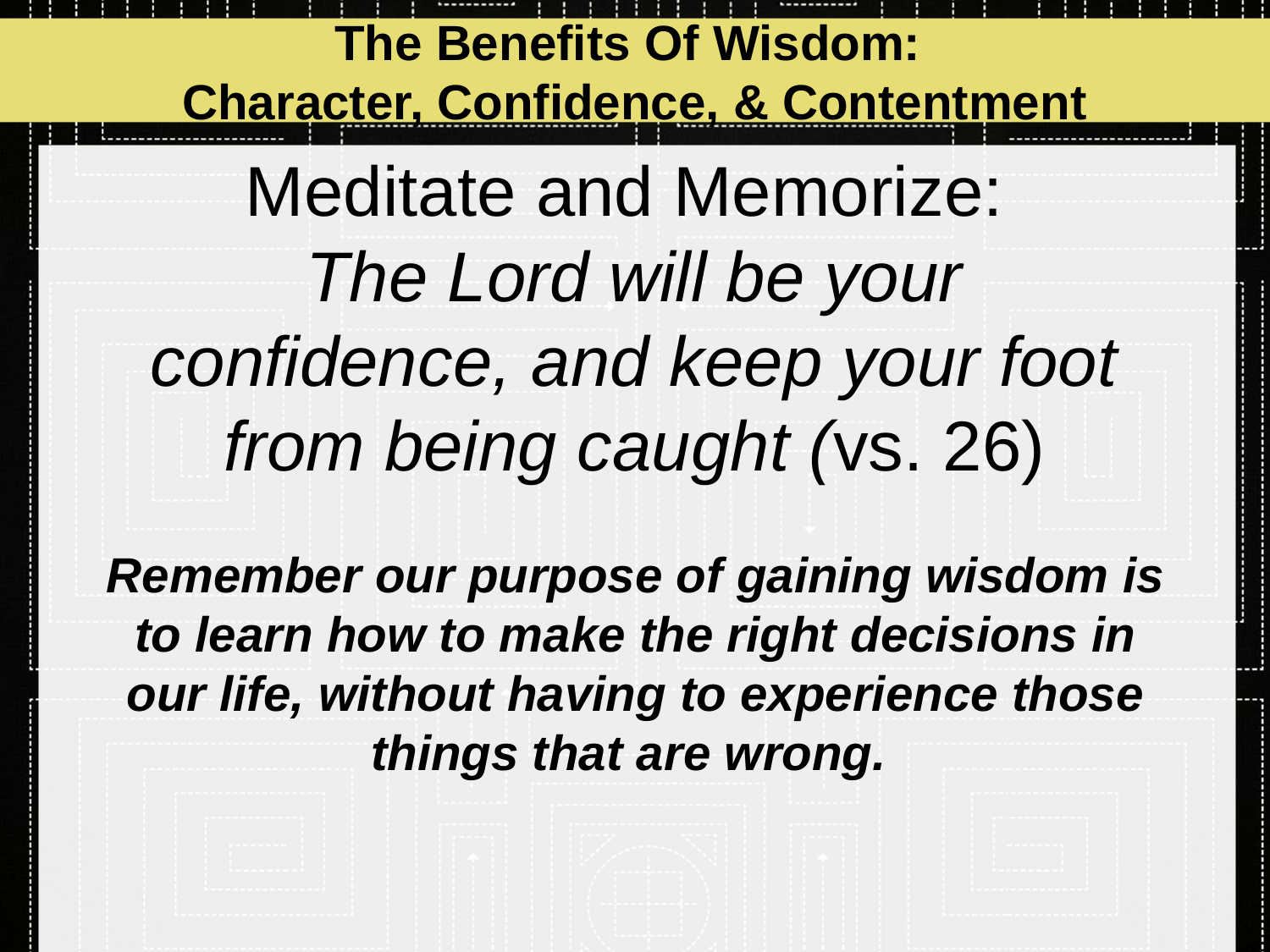

The Benefits Of Wisdom:
Character, Confidence, & Contentment
# Meditate and Memorize: The Lord will be your confidence, and keep your foot from being caught (vs. 26)
Remember our purpose of gaining wisdom is to learn how to make the right decisions in our life, without having to experience those things that are wrong.